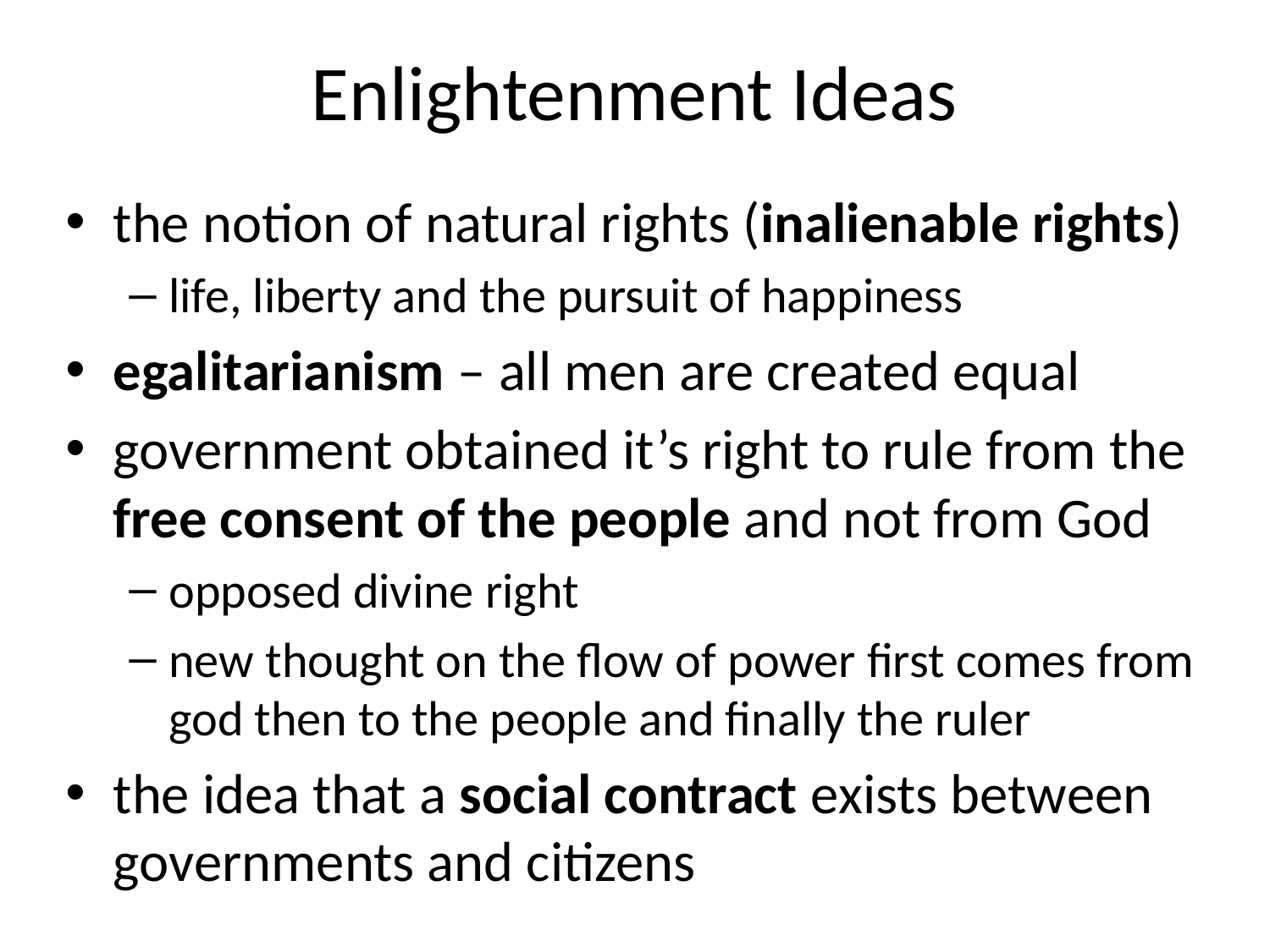

# Enlightenment Ideas
the notion of natural rights (inalienable rights)
life, liberty and the pursuit of happiness
egalitarianism – all men are created equal
government obtained it’s right to rule from the free consent of the people and not from God
opposed divine right
new thought on the flow of power first comes from god then to the people and finally the ruler
the idea that a social contract exists between governments and citizens